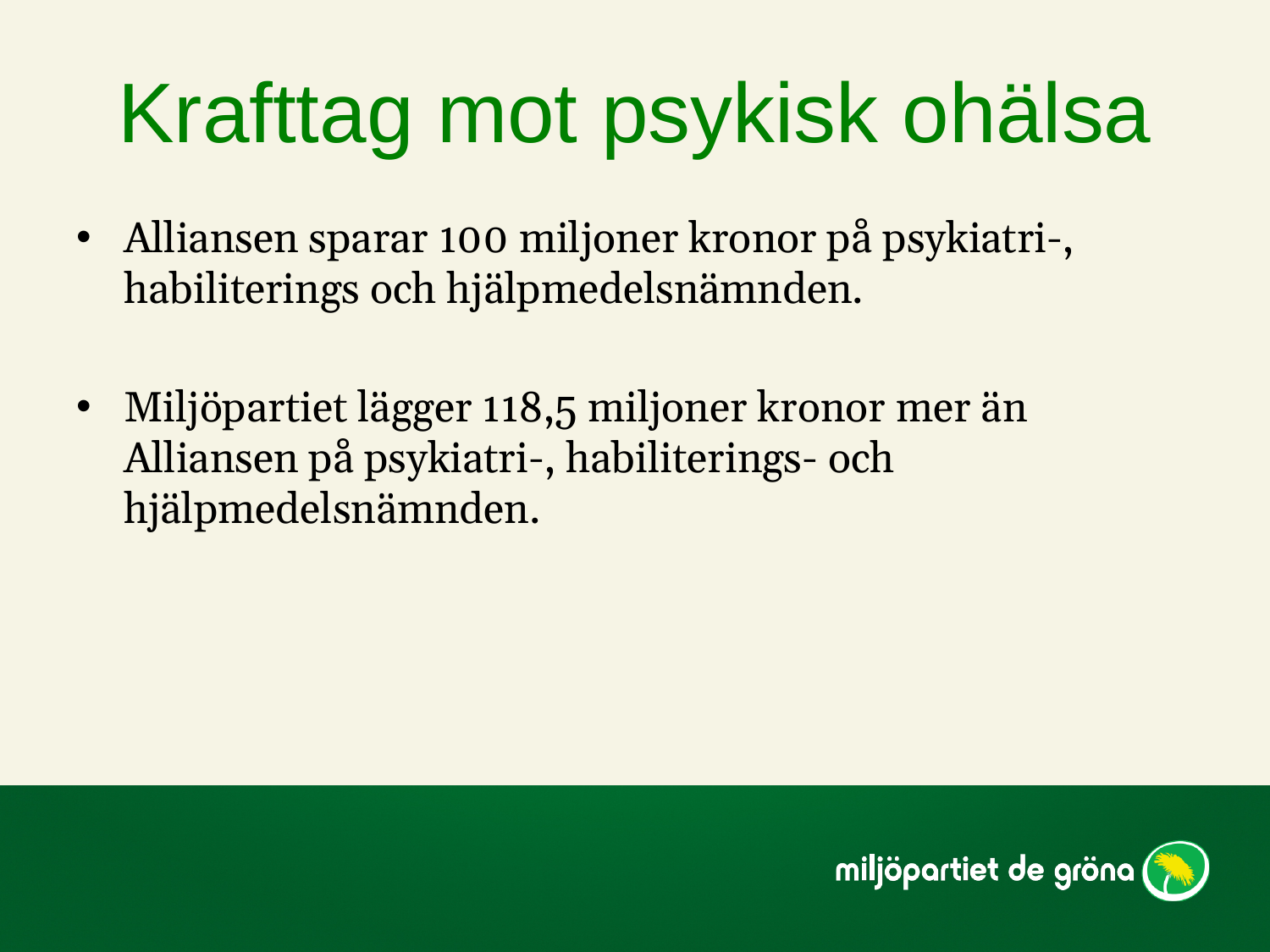

# Krafttag mot psykisk ohälsa
Alliansen sparar 100 miljoner kronor på psykiatri-, habiliterings och hjälpmedelsnämnden.

Miljöpartiet lägger 118,5 miljoner kronor mer än Alliansen på psykiatri-, habiliterings- och hjälpmedelsnämnden.